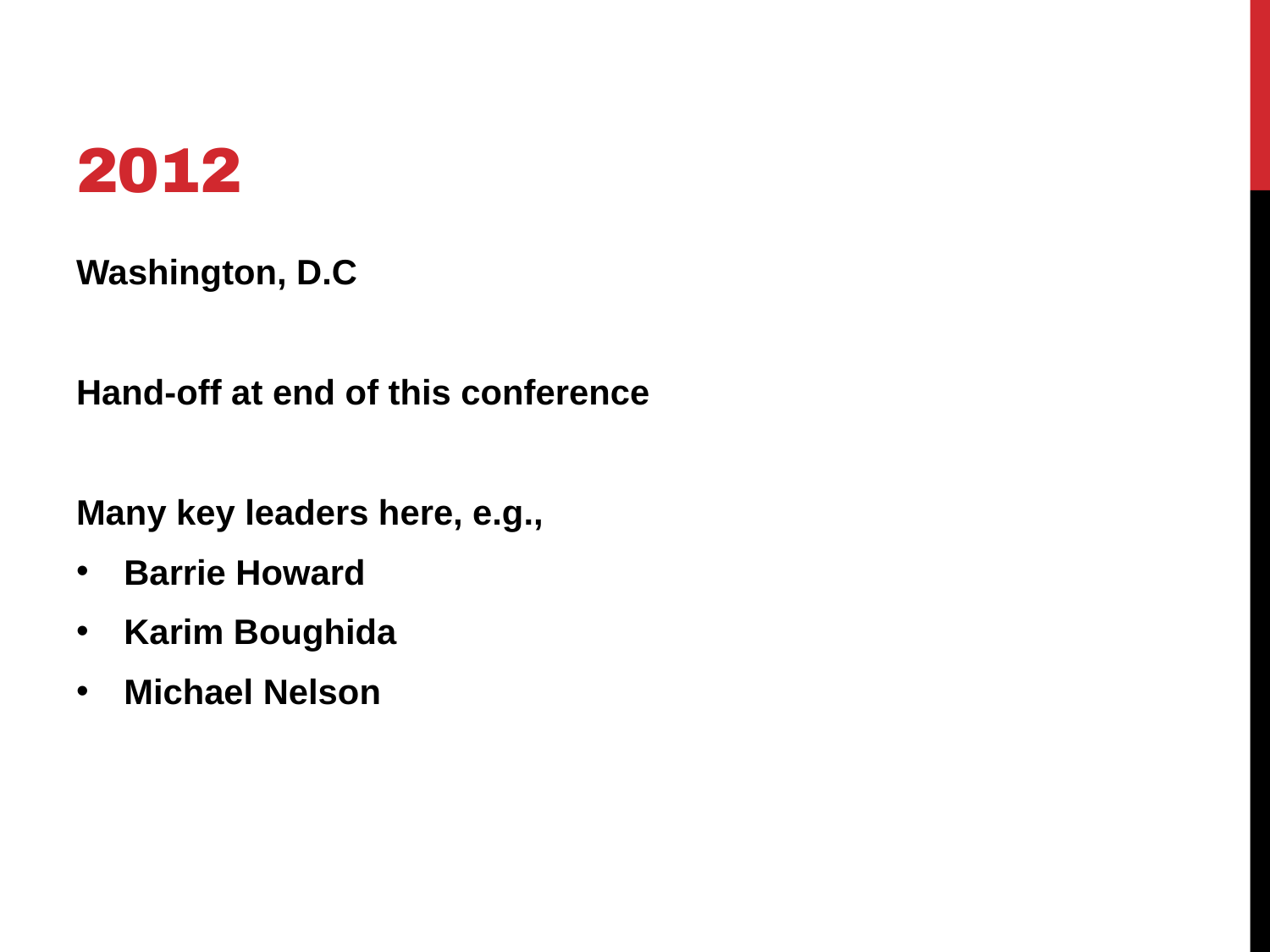

# 2012
Washington, D.C

Hand-off at end of this conference

Many key leaders here, e.g.,
Barrie Howard
Karim Boughida
Michael Nelson